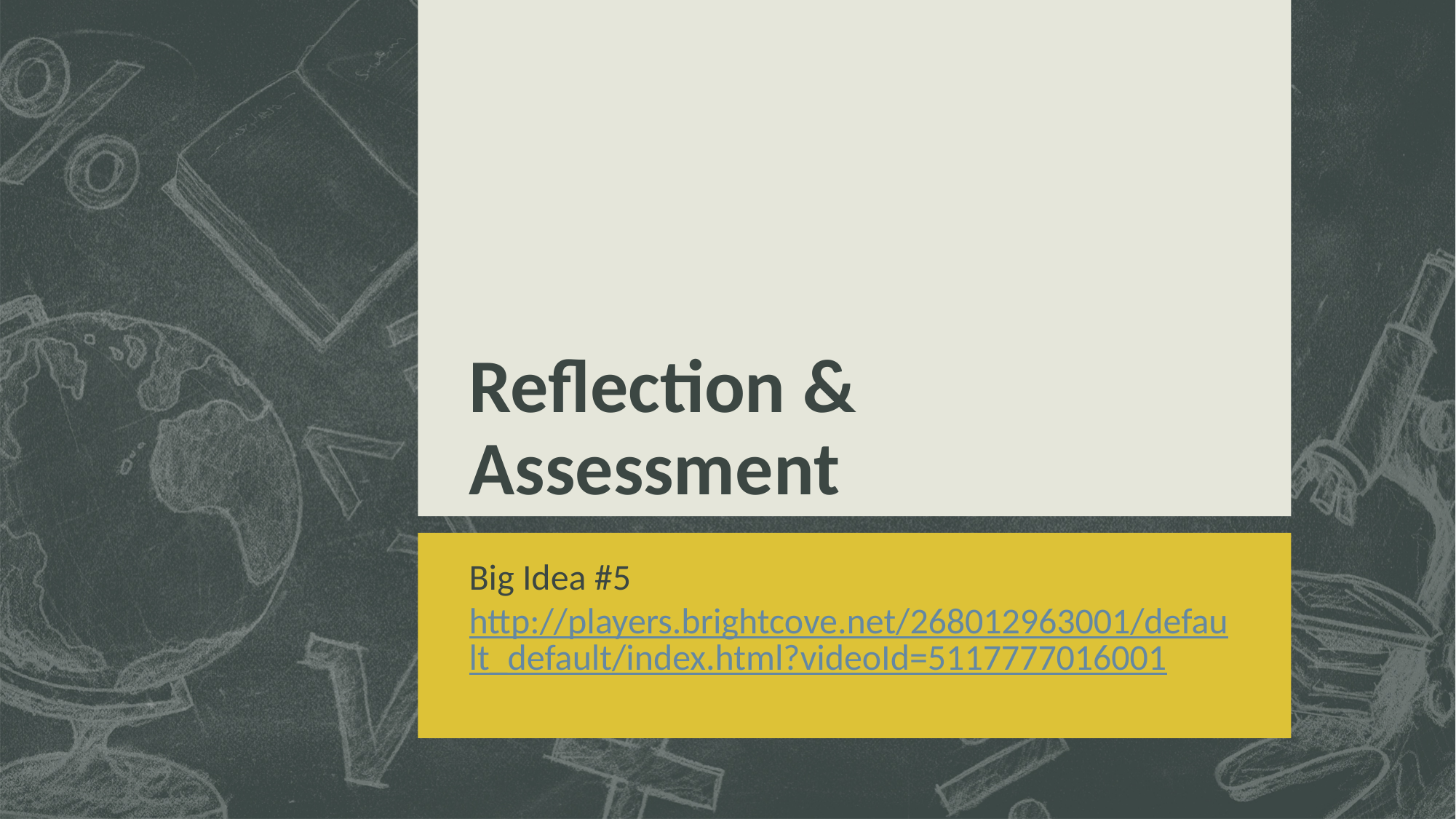

# Reflection & Assessment
Big Idea #5
http://players.brightcove.net/268012963001/default_default/index.html?videoId=5117777016001